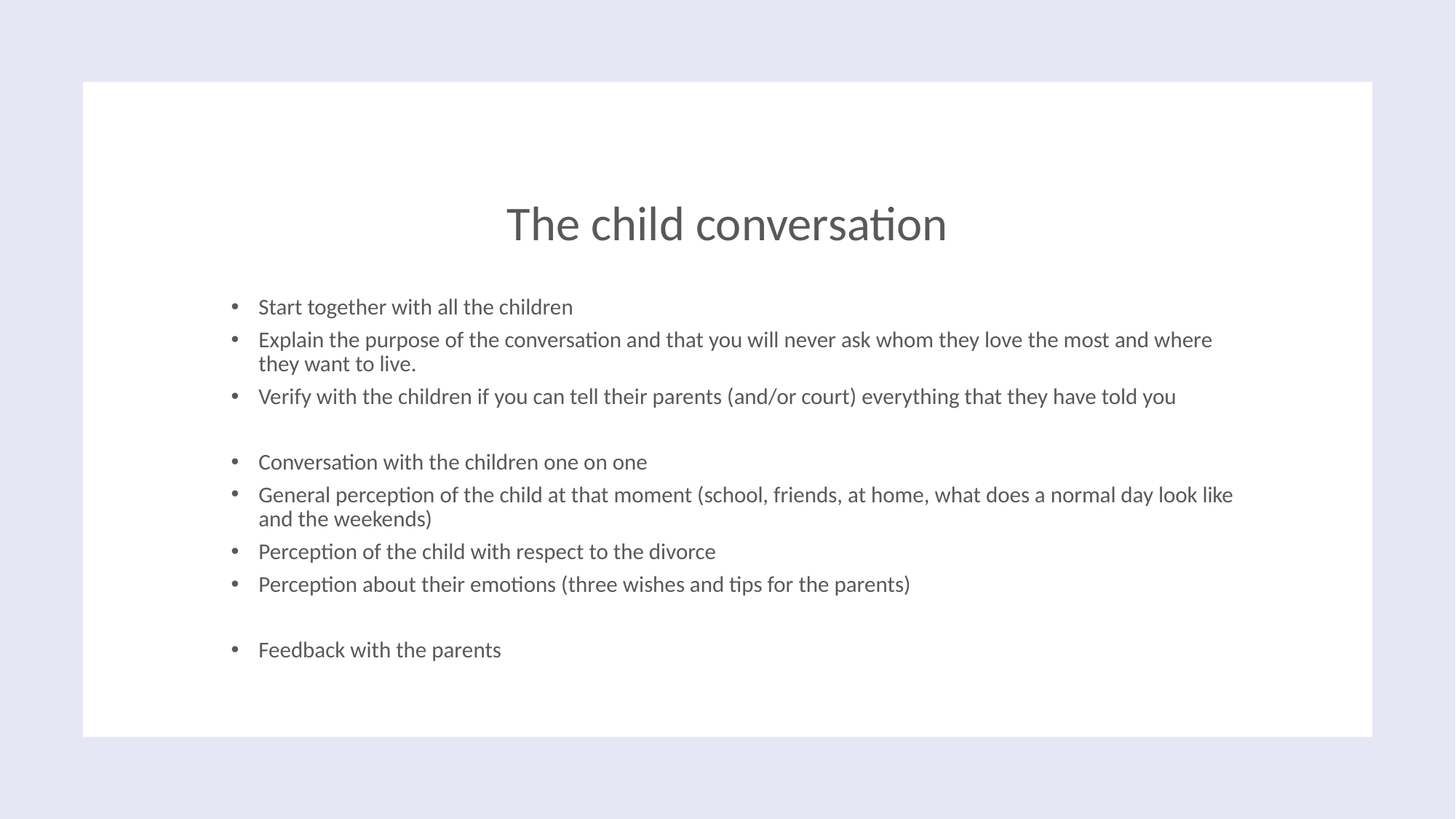

# The child conversation
Start together with all the children
Explain the purpose of the conversation and that you will never ask whom they love the most and where they want to live.
Verify with the children if you can tell their parents (and/or court) everything that they have told you

Conversation with the children one on one
General perception of the child at that moment (school, friends, at home, what does a normal day look like and the weekends)
Perception of the child with respect to the divorce
Perception about their emotions (three wishes and tips for the parents)

Feedback with the parents